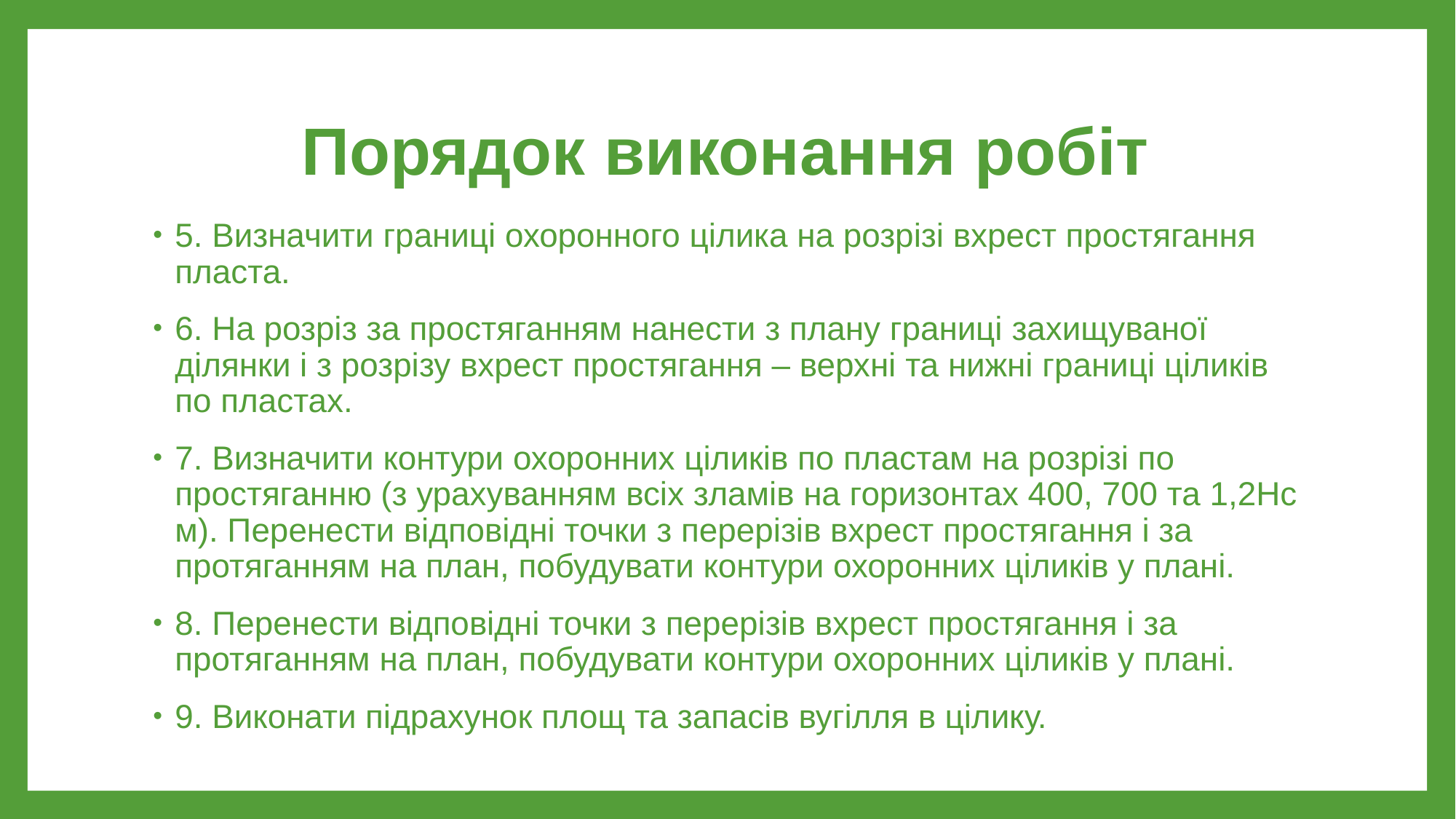

# Порядок виконання робіт
5. Визначити границі охоронного цілика на розрізі вхрест простягання пласта.
6. На розріз за простяганням нанести з плану границі захищуваної ділянки і з розрізу вхрест простягання – верхні та нижні границі ціликів по пластах.
7. Визначити контури охоронних ціликів по пластам на розрізі по простяганню (з урахуванням всіх зламів на горизонтах 400, 700 та 1,2Нс м). Перенести відповідні точки з перерізів вхрест простягання і за протяганням на план, побудувати контури охоронних ціликів у плані.
8. Перенести відповідні точки з перерізів вхрест простягання і за протяганням на план, побудувати контури охоронних ціликів у плані.
9. Виконати підрахунок площ та запасів вугілля в цілику.